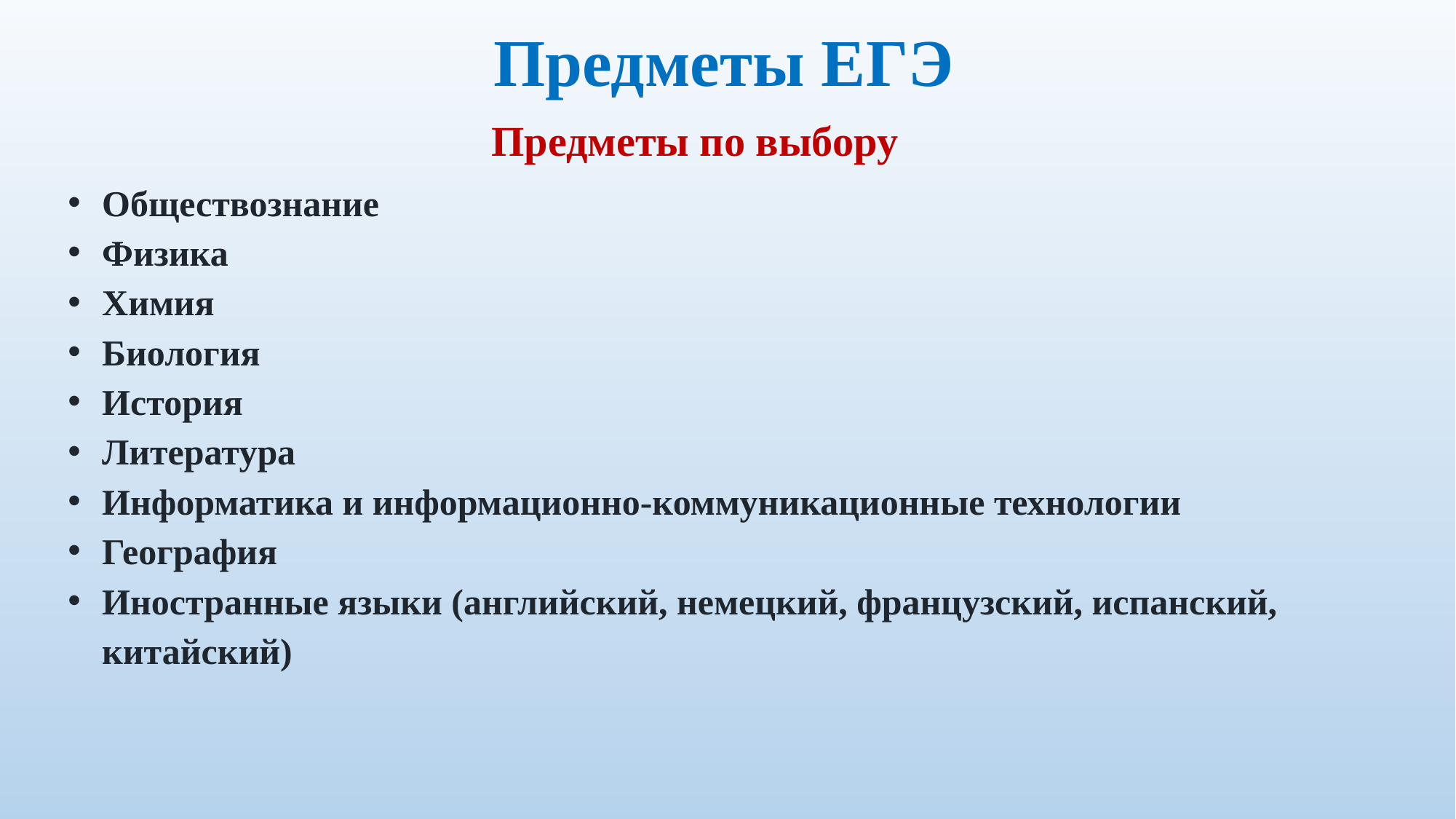

Предметы ЕГЭ
Предметы по выбору
Обществознание
Физика
Химия
Биология
История
Литература
Информатика и информационно-коммуникационные технологии
География
Иностранные языки (английский, немецкий, французский, испанский, китайский)